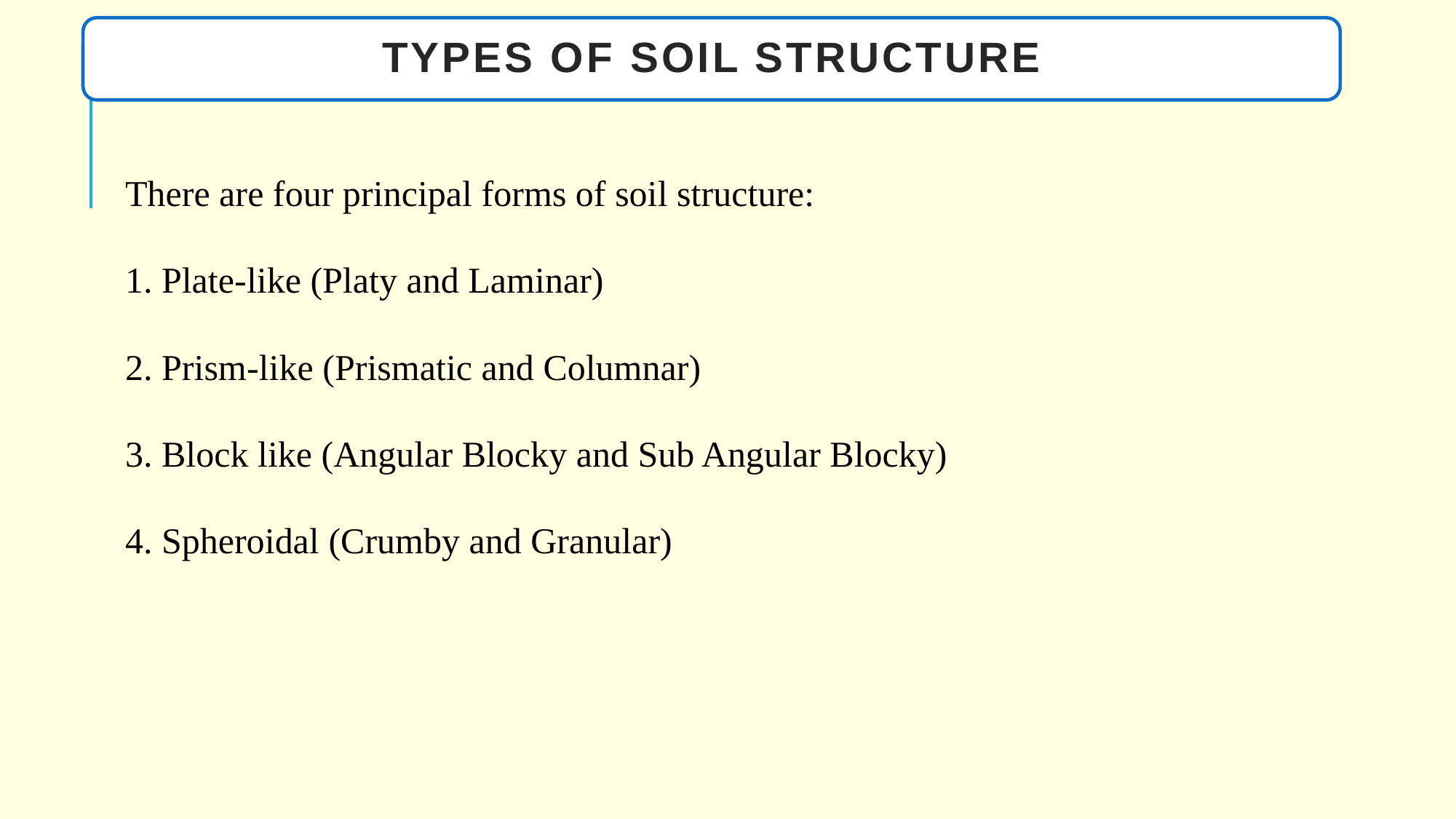

TYPES OF SOIL STRUCTURE
There are four principal forms of soil structure:
1. Plate-like (Platy and Laminar)
2. Prism-like (Prismatic and Columnar)
3. Block like (Angular Blocky and Sub Angular Blocky)
4. Spheroidal (Crumby and Granular)